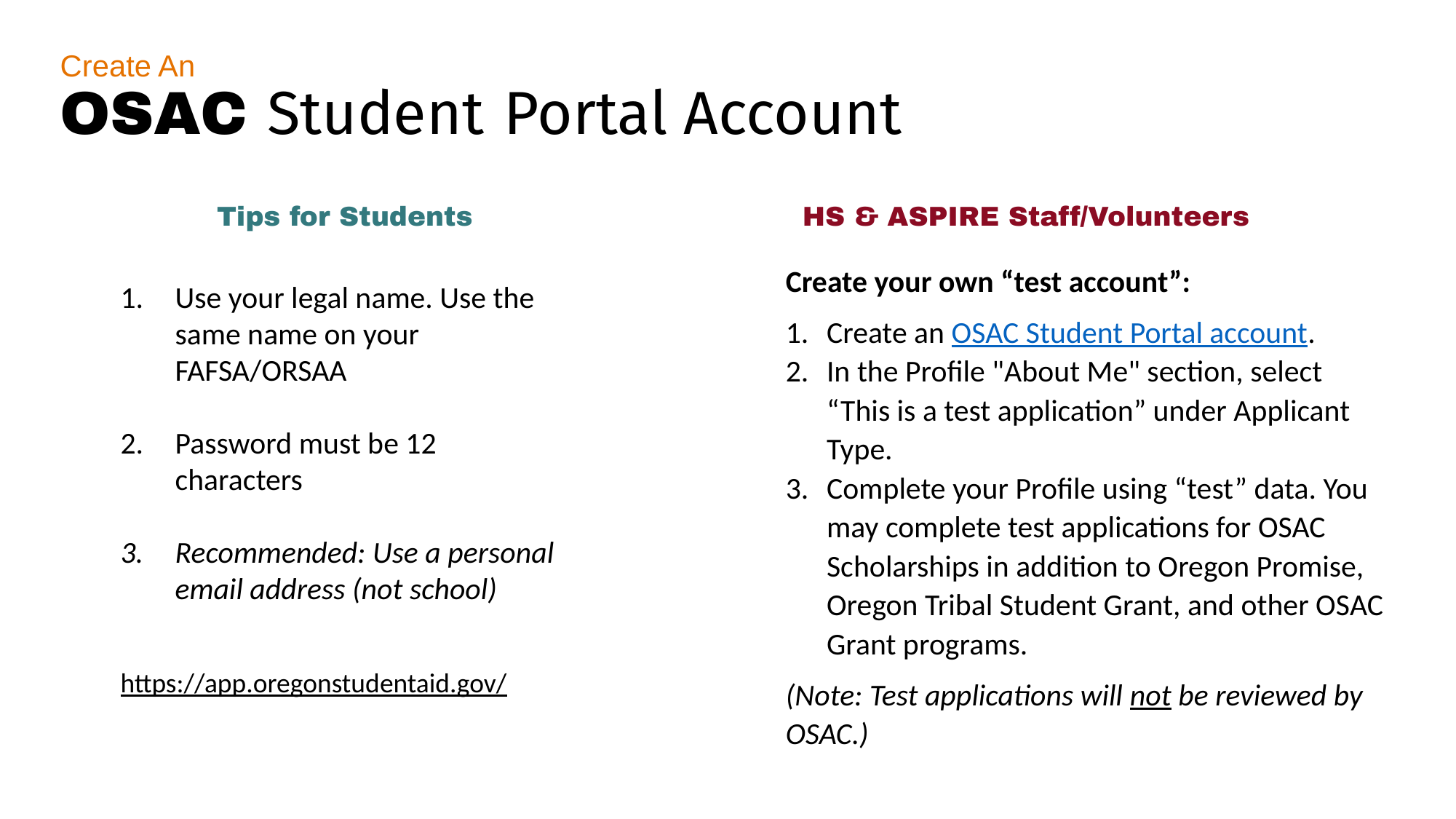

Create An
OSAC Student Portal Account
Tips for Students
HS & ASPIRE Staff/Volunteers
Create your own “test account”:
Create an OSAC Student Portal account.
In the Profile "About Me" section, select “This is a test application” under Applicant Type.
Complete your Profile using “test” data. You may complete test applications for OSAC Scholarships in addition to Oregon Promise, Oregon Tribal Student Grant, and other OSAC Grant programs.
(Note: Test applications will not be reviewed by OSAC.)
Use your legal name. Use the same name on your FAFSA/ORSAA

Password must be 12 characters

Recommended: Use a personal email address (not school)
https://app.oregonstudentaid.gov/